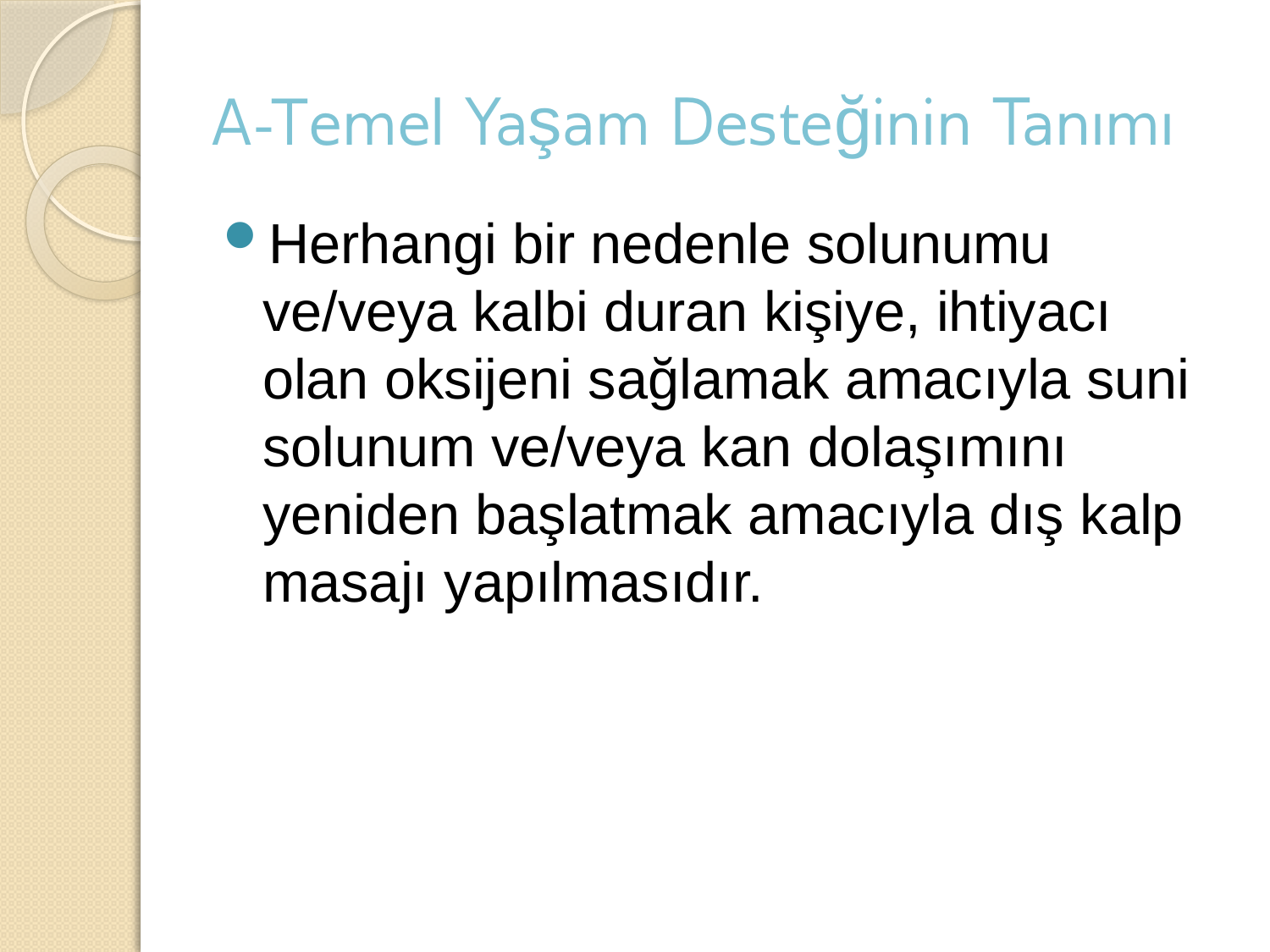

# A-Temel Yaşam Desteğinin Tanımı
Herhangi bir nedenle solunumu ve/veya kalbi duran kişiye, ihtiyacı olan oksijeni sağlamak amacıyla suni solunum ve/veya kan dolaşımını yeniden başlatmak amacıyla dış kalp masajı yapılmasıdır.